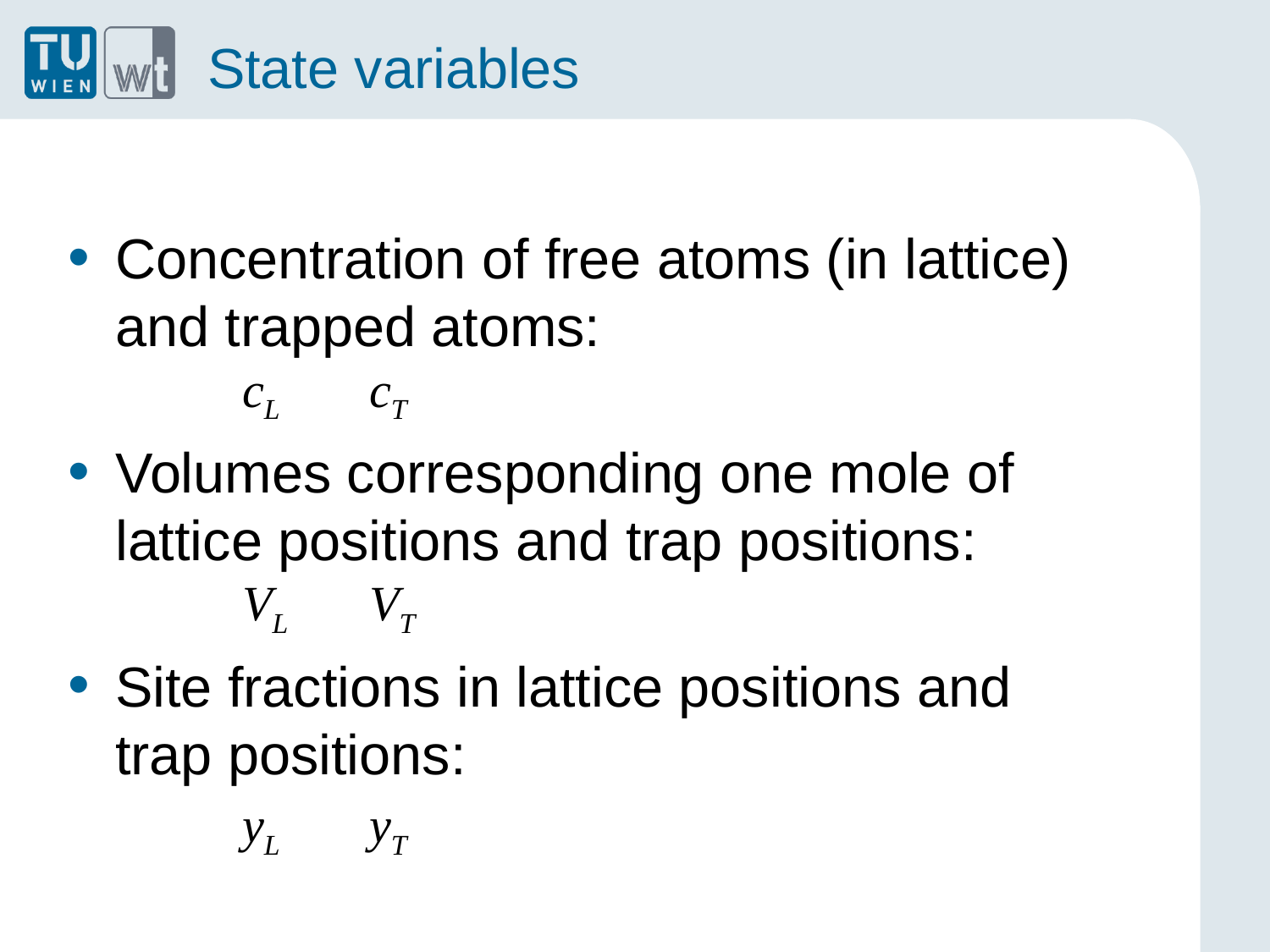

# State variables
Concentration of free atoms (in lattice) and trapped atoms:
	cL	cT
Volumes corresponding one mole of lattice positions and trap positions:
	VL	VT
Site fractions in lattice positions and trap positions:
	yL	yT